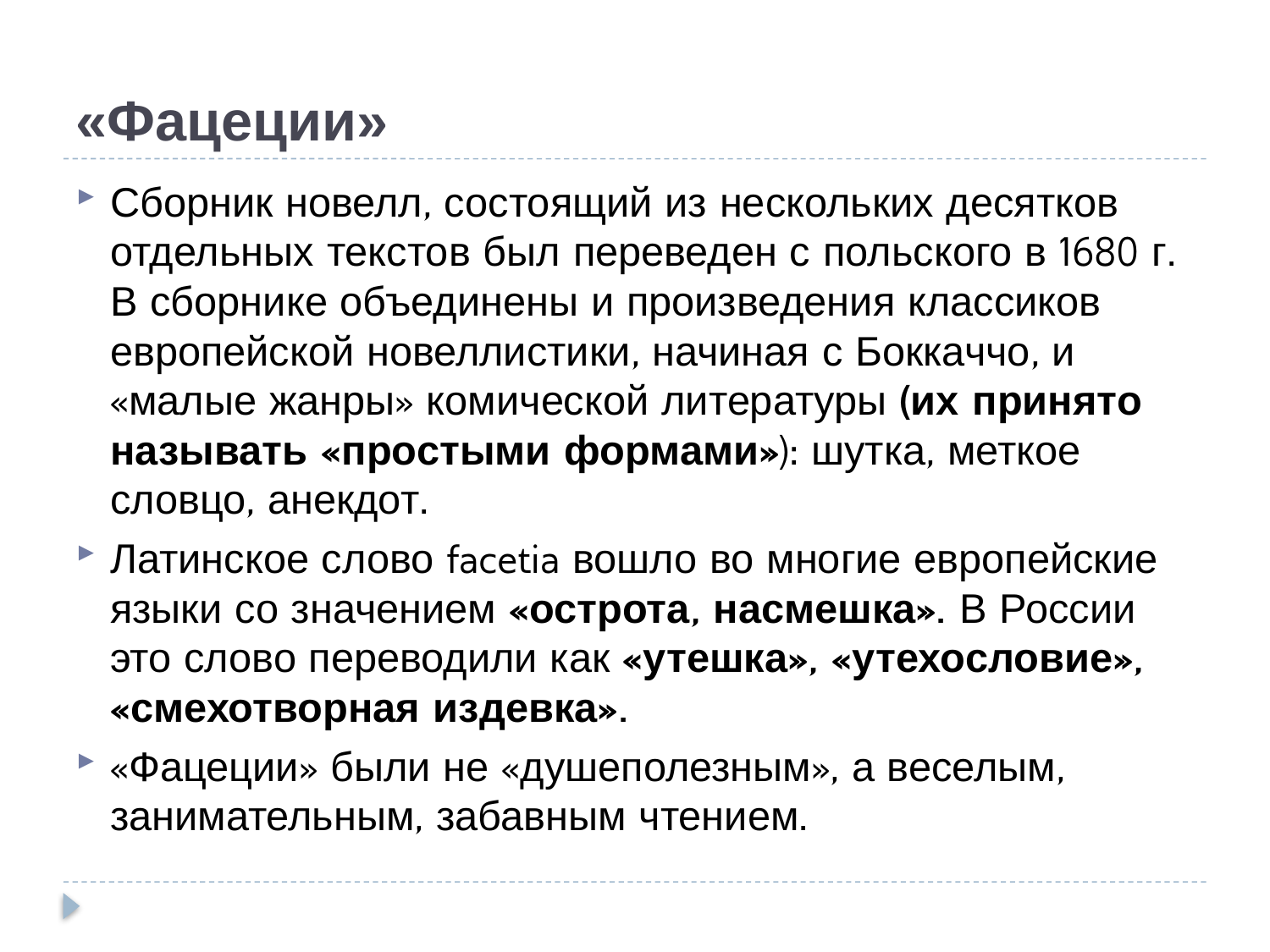

# «Фацеции»
Сборник новелл, состоящий из нескольких десятков отдельных текстов был переведен с польского в 1680 г. В сборнике объединены и произведения классиков европейской новеллистики, начиная с Боккаччо, и «малые жанры» комической литературы (их принято называть «простыми формами»): шутка, меткое словцо, анекдот.
Латинское слово facetia вошло во многие европейские языки со значением «острота, насмешка». В России это слово переводили как «утешка», «утехословие», «смехотворная издевка».
«Фацеции» были не «душеполезным», а веселым, занимательным, забавным чтением.